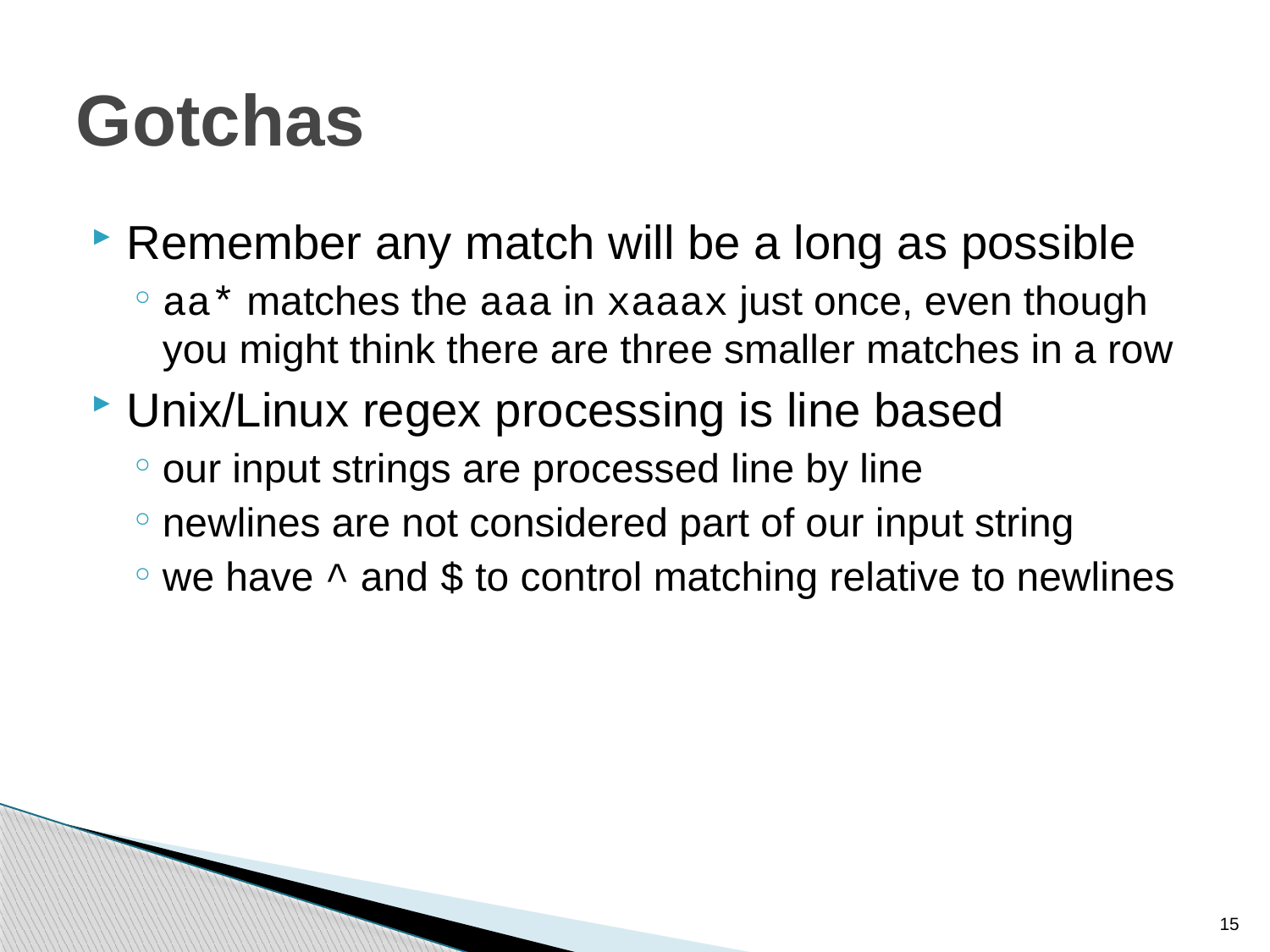

# Gotchas
Remember any match will be a long as possible
aa* matches the aaa in xaaax just once, even though you might think there are three smaller matches in a row
Unix/Linux regex processing is line based
our input strings are processed line by line
newlines are not considered part of our input string
we have ^ and $ to control matching relative to newlines

15